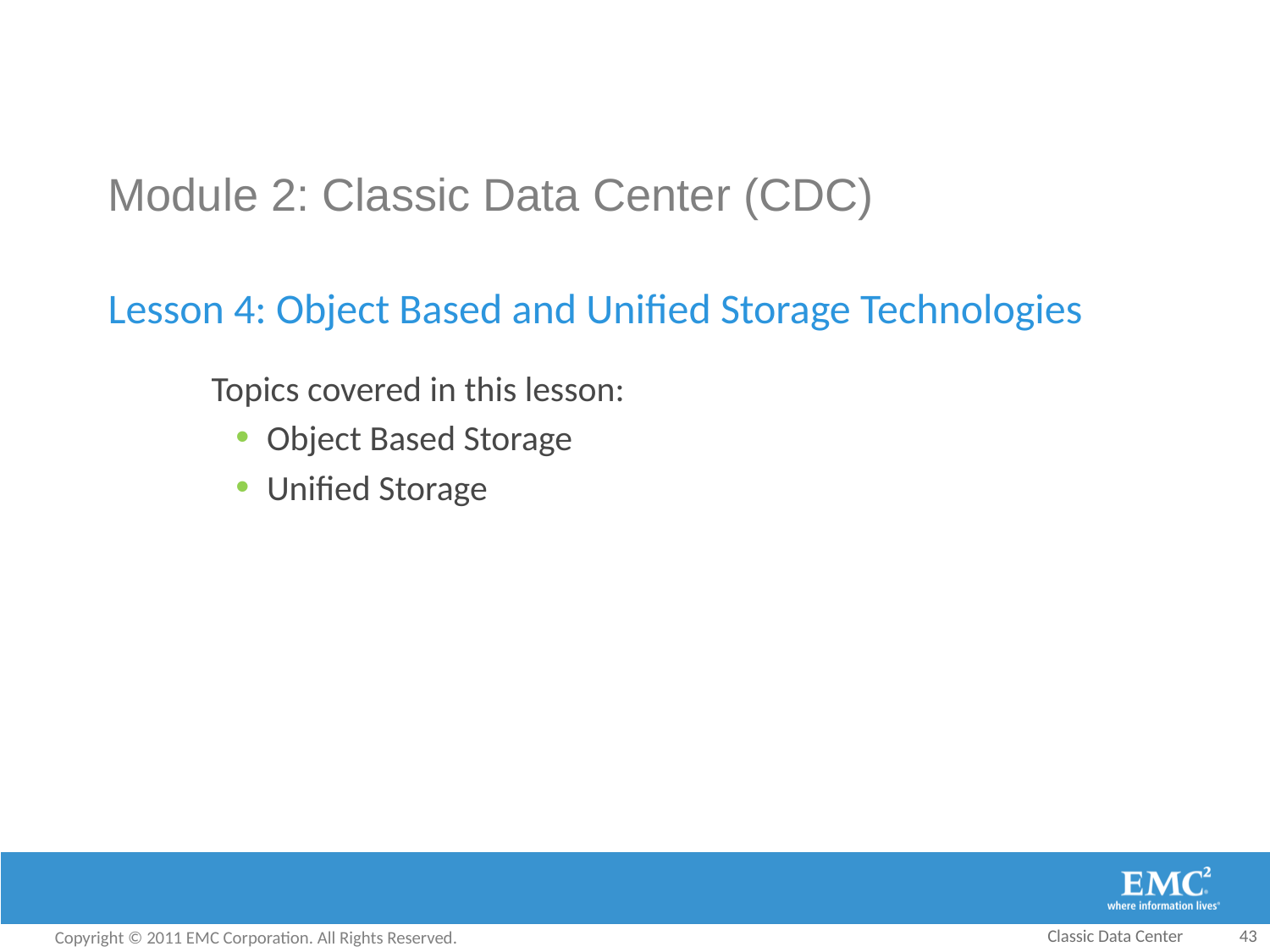

# Module 2: Classic Data Center (CDC)
Lesson 4: Object Based and Unified Storage Technologies
 Topics covered in this lesson:
Object Based Storage
Unified Storage
Classic Data Center
43